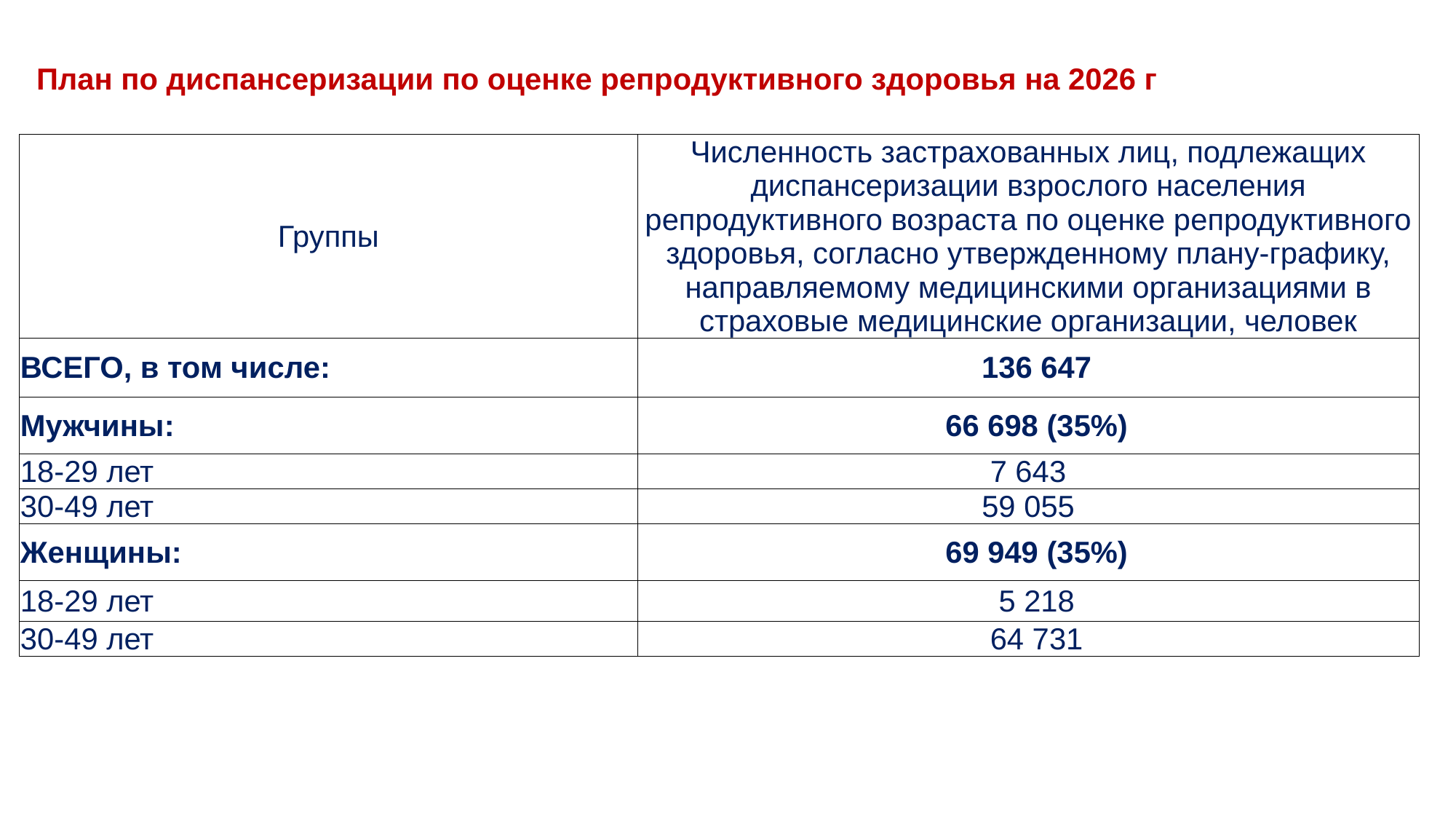

# План по диспансеризации по оценке репродуктивного здоровья на 2026 г
| Группы | Численность застрахованных лиц, подлежащих диспансеризации взрослого населения репродуктивного возраста по оценке репродуктивного здоровья, согласно утвержденному плану-графику, направляемому медицинскими организациями в страховые медицинские организации, человек |
| --- | --- |
| ВСЕГО, в том числе: | 136 647 |
| Мужчины: | 66 698 (35%) |
| 18-29 лет | 7 643 |
| 30-49 лет | 59 055 |
| Женщины: | 69 949 (35%) |
| 18-29 лет | 5 218 |
| 30-49 лет | 64 731 |